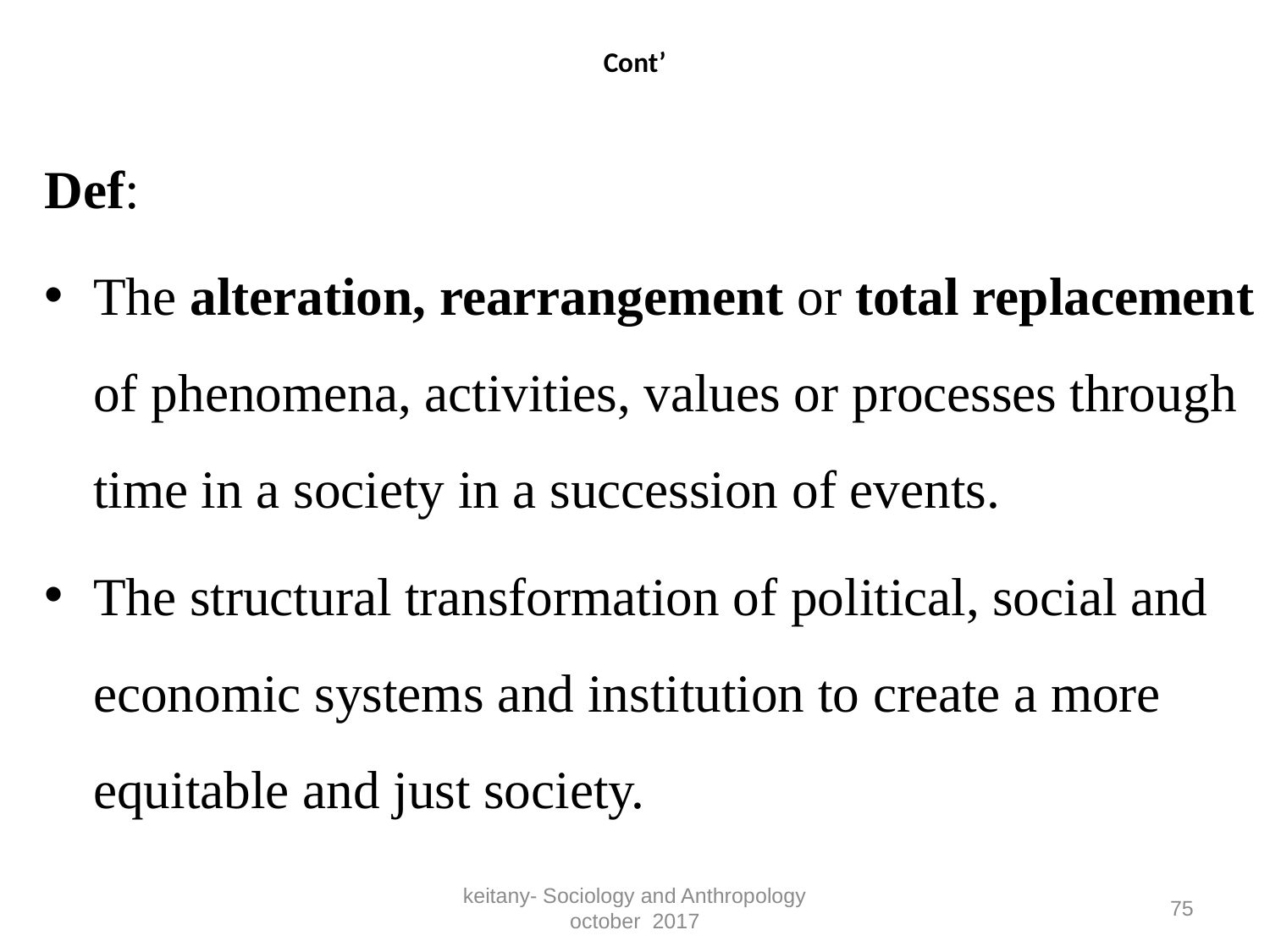

# Cont’
Def:
The alteration, rearrangement or total replacement of phenomena, activities, values or processes through time in a society in a succession of events.
The structural transformation of political, social and  economic systems and institution to create a more equitable and just society.

keitany- Sociology and Anthropology october  2017
75